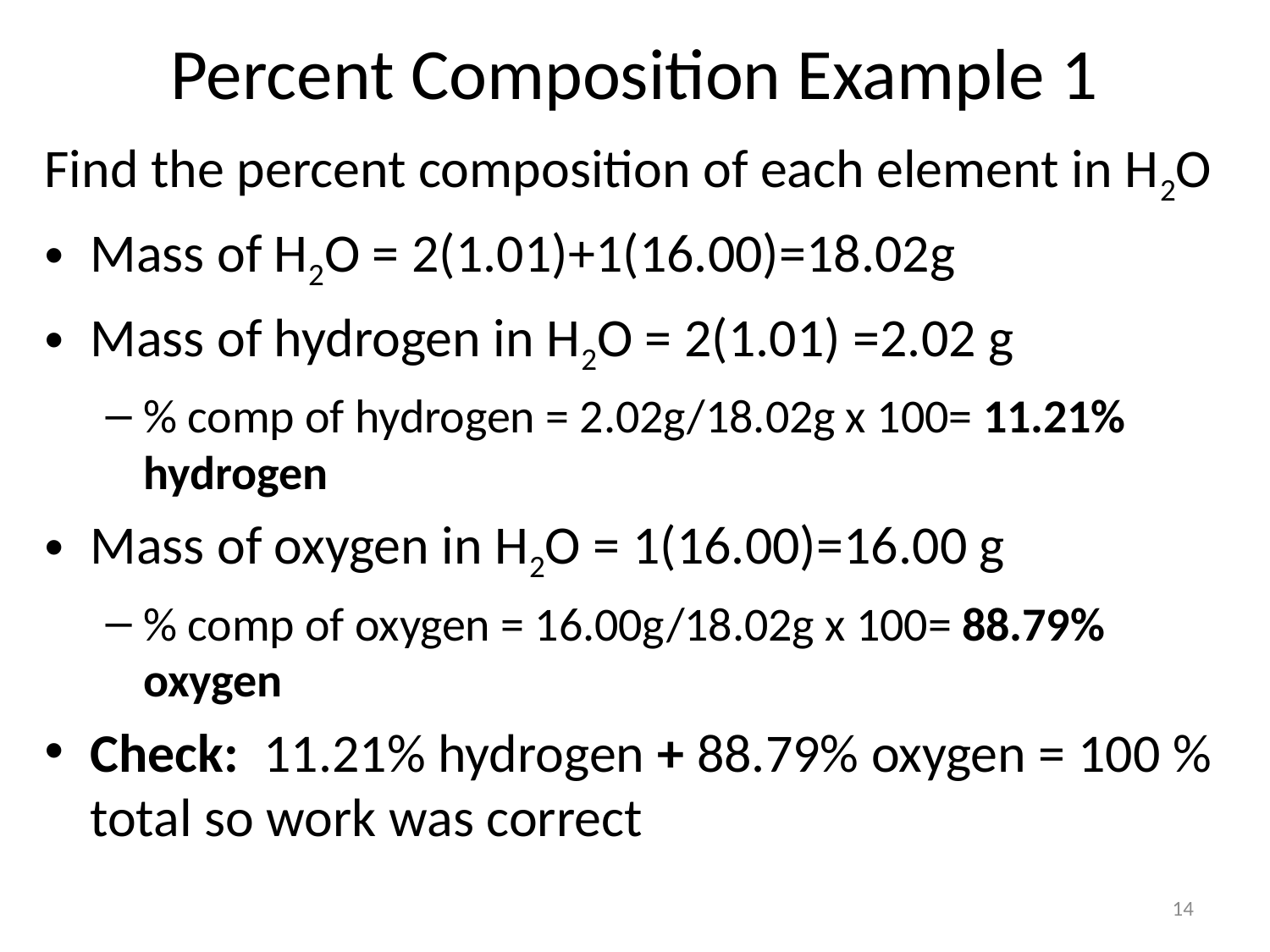

# Percent Composition Example 1
Find the percent composition of each element in H2O
Mass of H2O = 2(1.01)+1(16.00)=18.02g
Mass of hydrogen in H2O = 2(1.01) =2.02 g
% comp of hydrogen = 2.02g/18.02g x 100= 11.21% hydrogen
Mass of oxygen in H2O = 1(16.00)=16.00 g
% comp of oxygen = 16.00g/18.02g x 100= 88.79% oxygen
Check:  11.21% hydrogen + 88.79% oxygen = 100 % total so work was correct

14